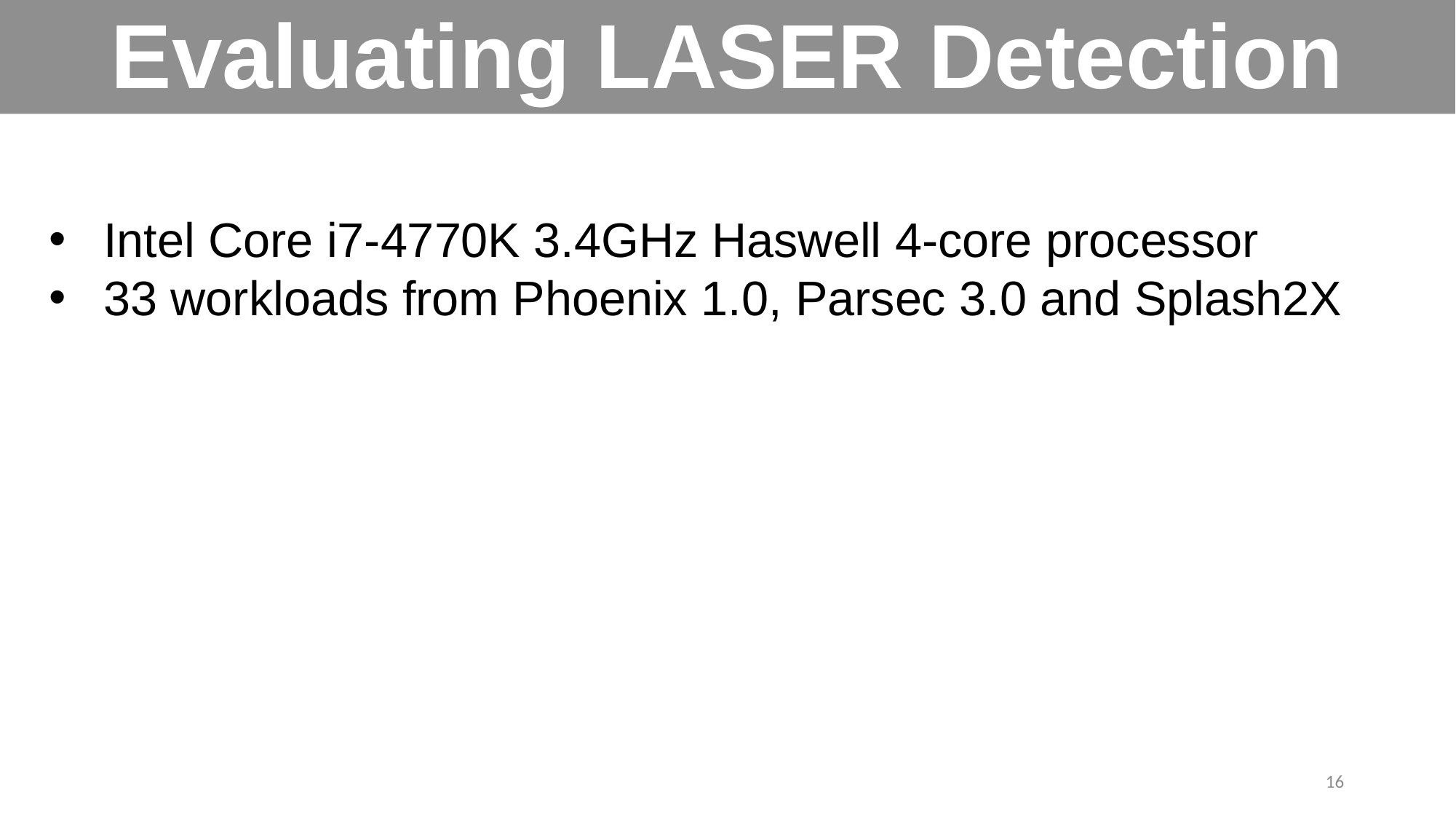

# Evaluating LASER Detection
Intel Core i7-4770K 3.4GHz Haswell 4-core processor
33 workloads from Phoenix 1.0, Parsec 3.0 and Splash2X
16